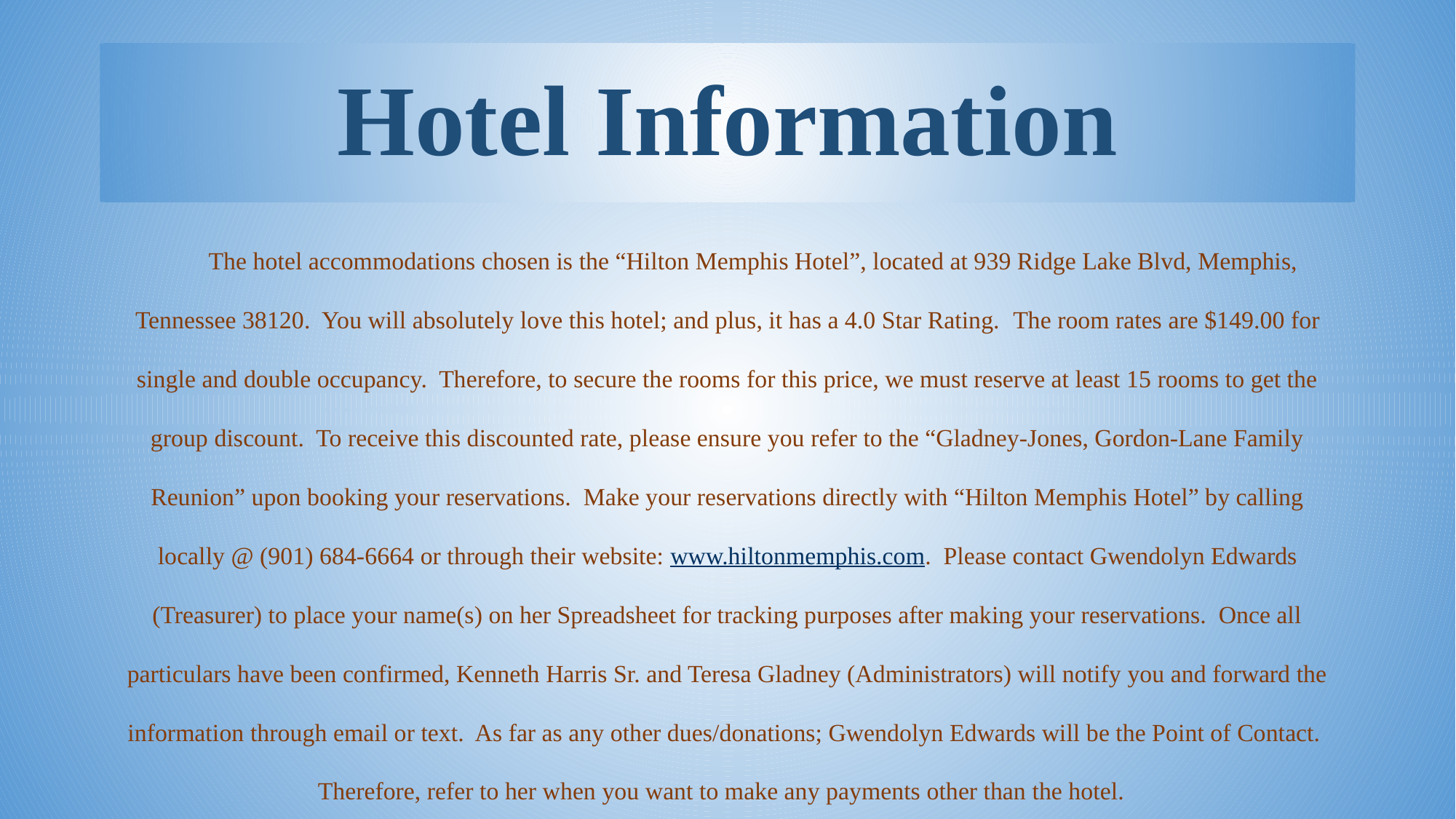

# Hotel Information
The hotel accommodations chosen is the “Hilton Memphis Hotel”, located at 939 Ridge Lake Blvd, Memphis, Tennessee 38120.  You will absolutely love this hotel; and plus, it has a 4.0 Star Rating.  The room rates are $149.00 for single and double occupancy.  Therefore, to secure the rooms for this price, we must reserve at least 15 rooms to get the group discount.  To receive this discounted rate, please ensure you refer to the “Gladney-Jones, Gordon-Lane Family Reunion” upon booking your reservations.  Make your reservations directly with “Hilton Memphis Hotel” by calling locally @ (901) 684-6664 or through their website: www.hiltonmemphis.com.  Please contact Gwendolyn Edwards (Treasurer) to place your name(s) on her Spreadsheet for tracking purposes after making your reservations.  Once all particulars have been confirmed, Kenneth Harris Sr. and Teresa Gladney (Administrators) will notify you and forward the information through email or text.  As far as any other dues/donations; Gwendolyn Edwards will be the Point of Contact.  Therefore, refer to her when you want to make any payments other than the hotel.